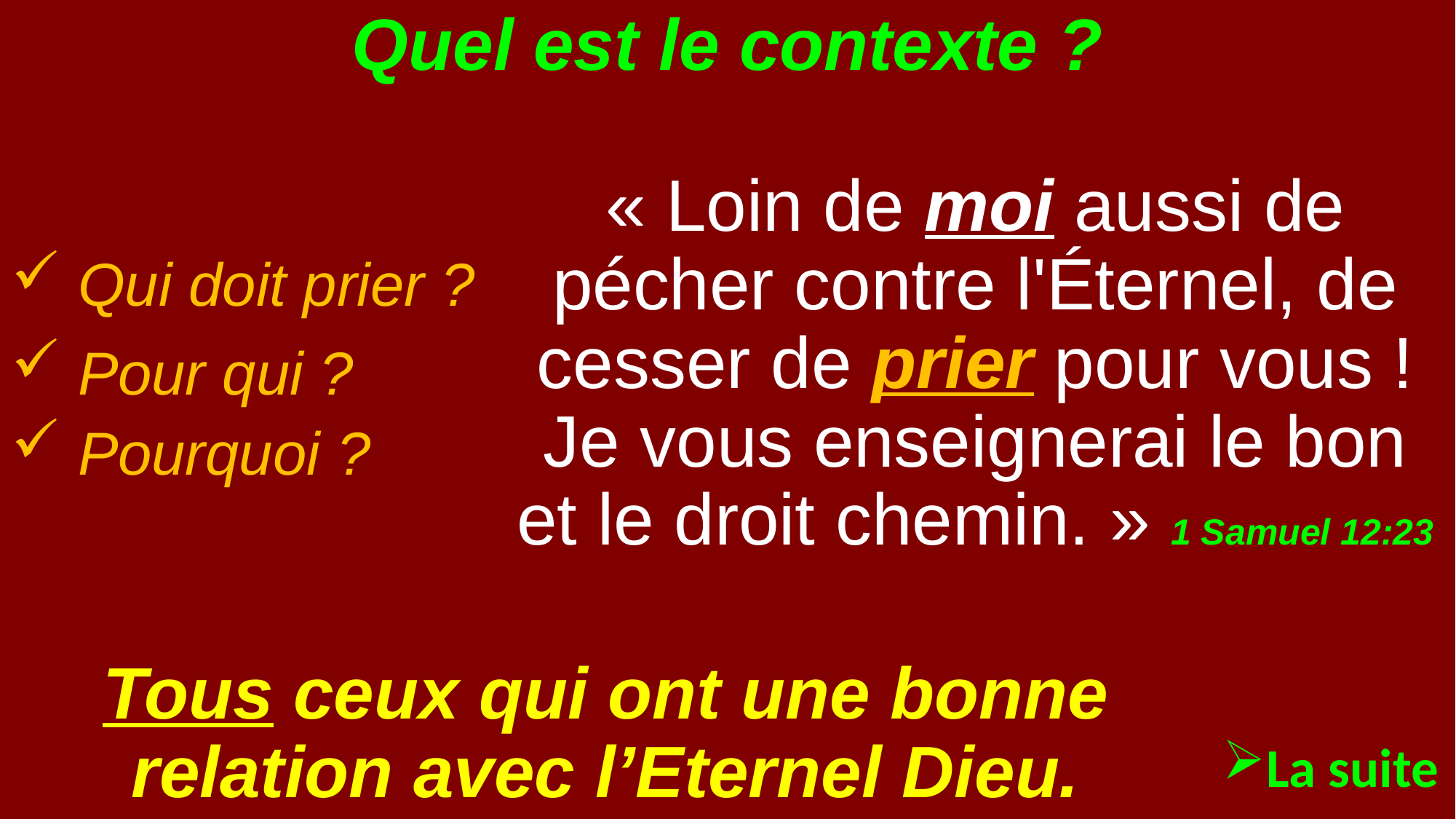

# Quel est le contexte ?
« Loin de moi aussi de pécher contre l'Éternel, de cesser de prier pour vous ! Je vous enseignerai le bon et le droit chemin. » 1 Samuel 12:23
 Qui doit prier ?
 Pour qui ?
 Pourquoi ?

Tous ceux qui ont une bonne relation avec l’Eternel Dieu.
La suite